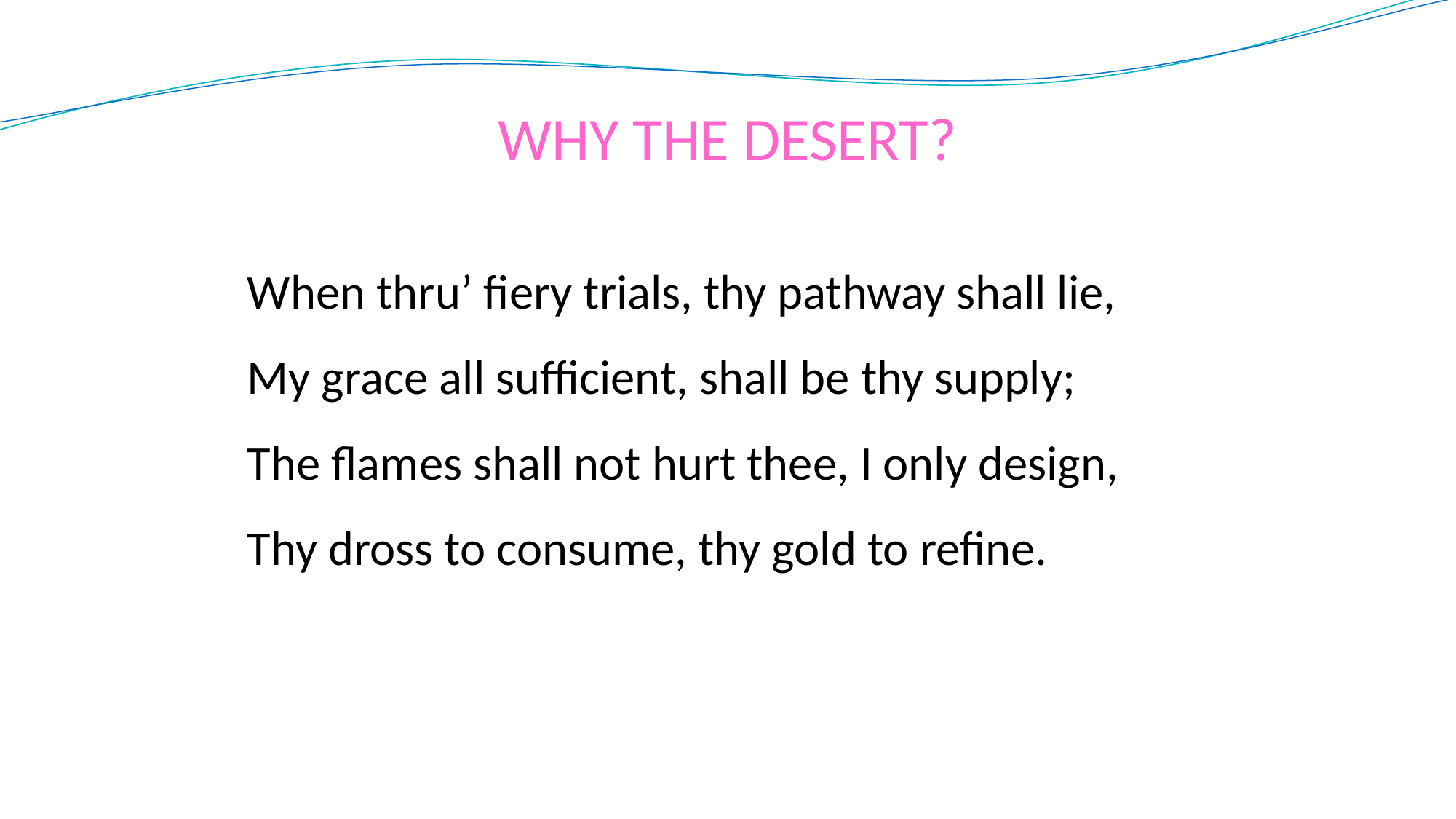

# WHY THE DESERT?
When thru’ fiery trials, thy pathway shall lie,
My grace all sufficient, shall be thy supply;
The flames shall not hurt thee, I only design,
Thy dross to consume, thy gold to refine.